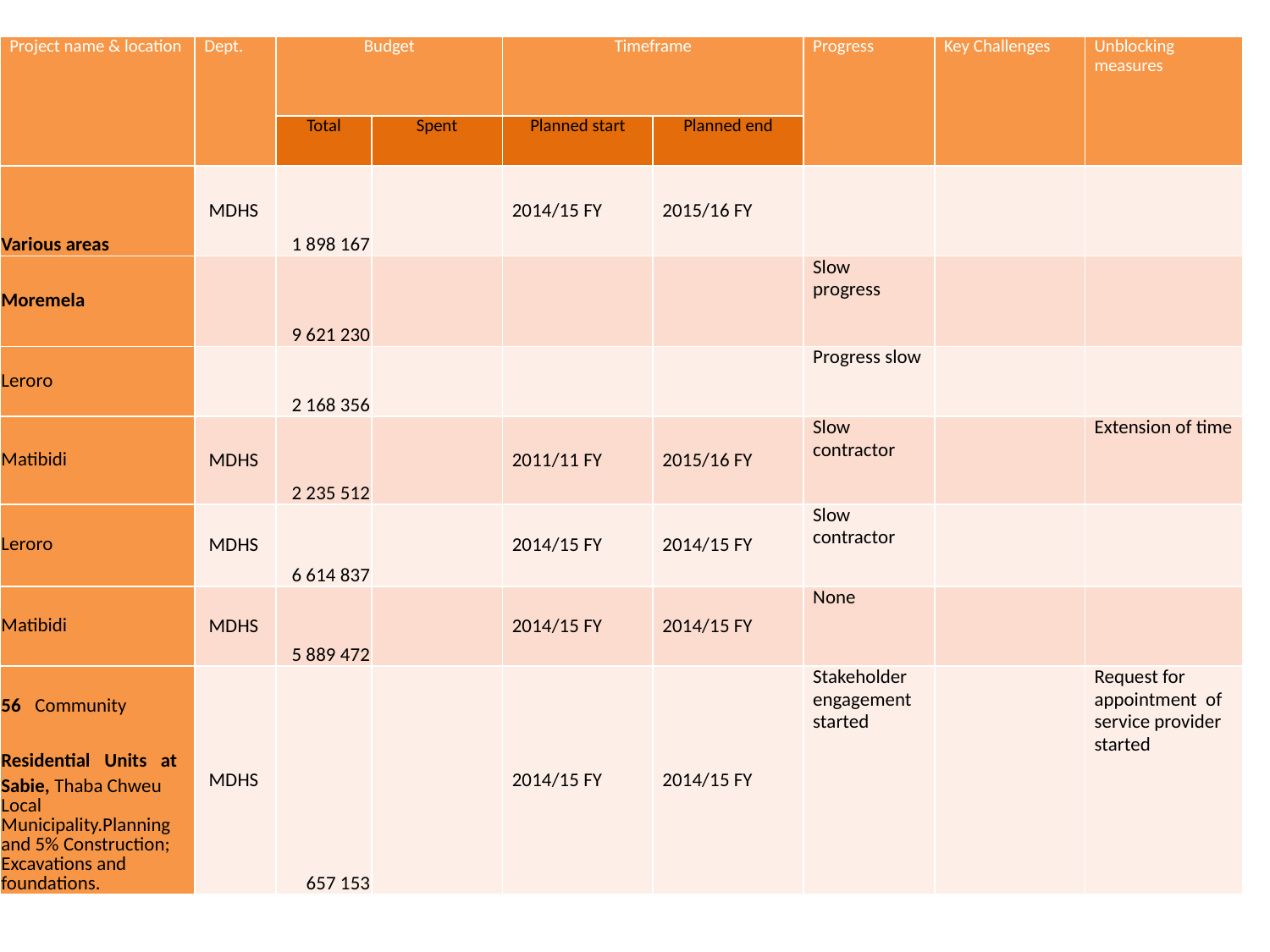

| Project name & location | Dept. | Budget |  | Timeframe |  | Progress | Key Challenges | Unblocking measures |
| --- | --- | --- | --- | --- | --- | --- | --- | --- |
|  |  | Total | Spent | Planned start | Planned end |  |  |  |
| Various areas | MDHS | 1 898 167 |  | 2014/15 FY | 2015/16 FY |  |  |  |
| Moremela |  | 9 621 230 |  |  |  | Slow progress |  |  |
| Leroro |  | 2 168 356 |  |  |  | Progress slow |  |  |
| Matibidi | MDHS | 2 235 512 |  | 2011/11 FY | 2015/16 FY | Slow contractor |  | Extension of time |
| Leroro | MDHS | 6 614 837 |  | 2014/15 FY | 2014/15 FY | Slow contractor |  |  |
| Matibidi | MDHS | 5 889 472 |  | 2014/15 FY | 2014/15 FY | None |  |  |
| 56 Community Residential Units at Sabie, Thaba Chweu Local Municipality.Planning and 5% Construction; Excavations and foundations. | MDHS | 657 153 |  | 2014/15 FY | 2014/15 FY | Stakeholder engagement started |  | Request for appointment of service provider started |
# 3.4. Mpumalanga: Emalahleni, Steve Tshwete